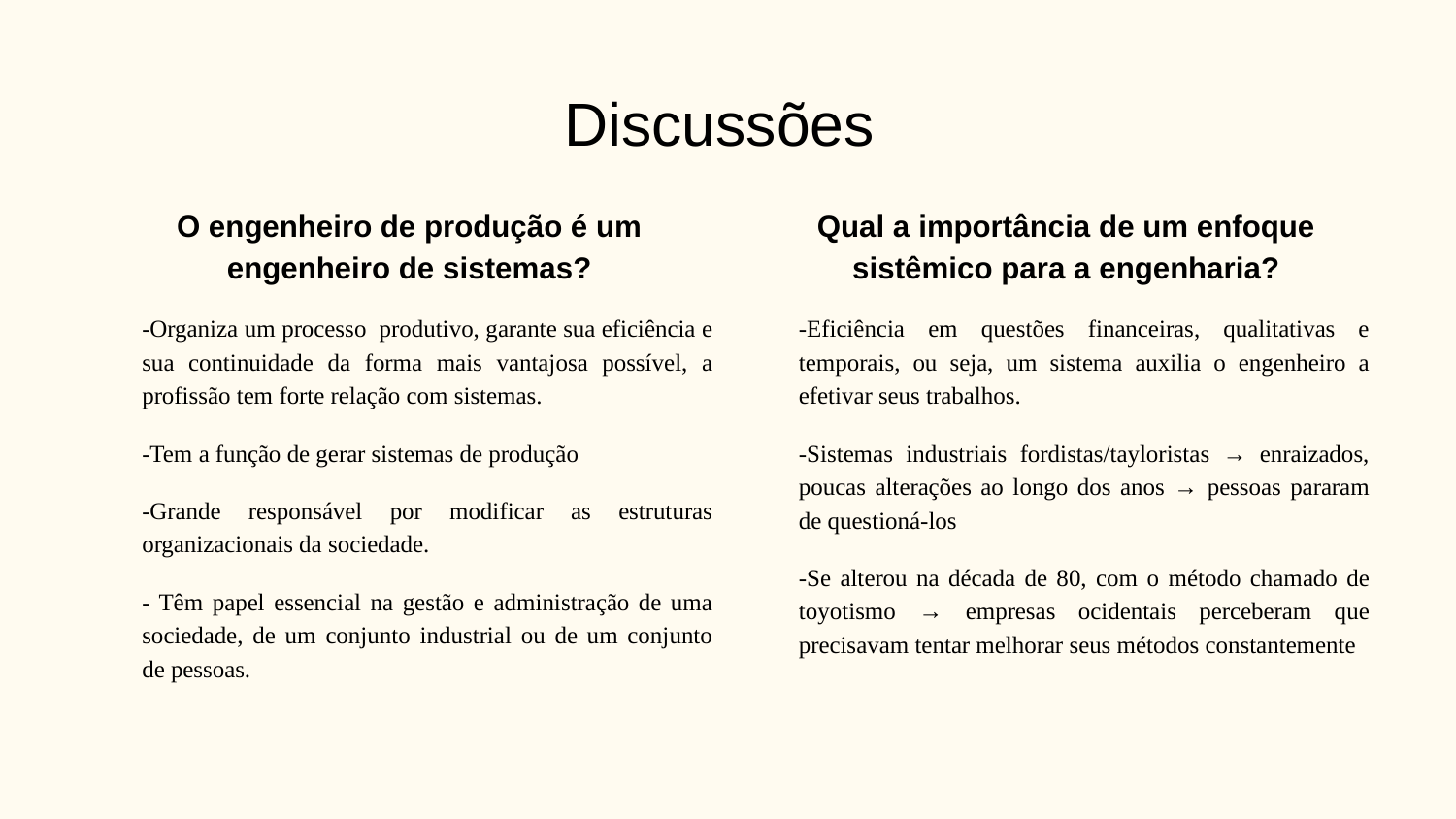

# Discussões
O engenheiro de produção é um engenheiro de sistemas?
-Organiza um processo  produtivo, garante sua eficiência e sua continuidade da forma mais vantajosa possível, a profissão tem forte relação com sistemas.
-Tem a função de gerar sistemas de produção
-Grande responsável por modificar as estruturas organizacionais da sociedade.
- Têm papel essencial na gestão e administração de uma sociedade, de um conjunto industrial ou de um conjunto de pessoas.

Qual a importância de um enfoque sistêmico para a engenharia?
-Eficiência em questões financeiras, qualitativas e temporais, ou seja, um sistema auxilia o engenheiro a efetivar seus trabalhos.
-Sistemas industriais fordistas/tayloristas → enraizados, poucas alterações ao longo dos anos → pessoas pararam de questioná-los
-Se alterou na década de 80, com o método chamado de toyotismo → empresas ocidentais perceberam que precisavam tentar melhorar seus métodos constantemente